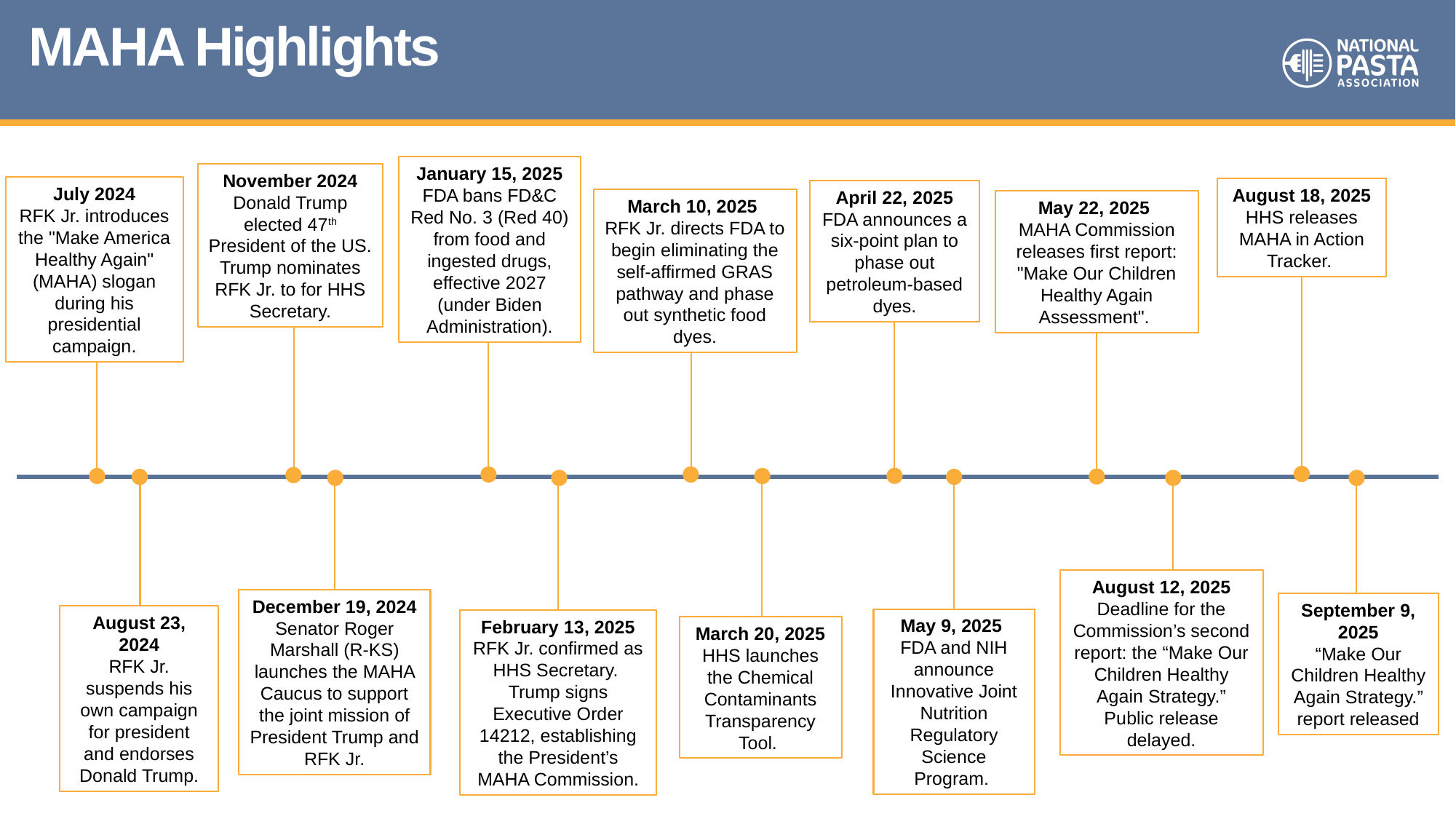

# MAHA Highlights
January 15, 2025‎
FDA bans FD&C Red No. 3 (Red 40) from food and ingested drugs, effective 2027 (under Biden Administration)‎.

November 2024
Donald Trump elected 47th President of the US.
Trump nominates RFK Jr. to for HHS Secretary.

July 2024
RFK Jr. introduces the "Make America Healthy Again" (MAHA) slogan during his presidential campaign.

August 18, 2025‎
HHS releases MAHA in Action Tracker. ‎‎

April 22, 2025‎
FDA announces a six-point plan to phase out petroleum-based dyes.‎

March 10, 2025 ‎
RFK Jr. directs FDA to begin eliminating the self-affirmed GRAS pathway and phase out synthetic food dyes.‎

May 22, 2025 ‎
MAHA Commission releases first report: "Make Our Children Healthy Again Assessment".‎ ‎

March 20, 2025‎
HHS launches the Chemical Contaminants Transparency Tool. ‎

August 23, 2024
RFK Jr. suspends his own campaign for president and endorses Donald Trump.

May 9, 2025 ‎
FDA and NIH announce Innovative Joint Nutrition Regulatory Science Program. ‎

December 19, 2024
Senator Roger Marshall (R-KS) launches the MAHA Caucus to support the joint mission of President Trump and RFK Jr.

February 13, 2025‎
RFK Jr. confirmed as HHS Secretary.
Trump signs Executive Order 14212, establishing the President’s MAHA ‎Commission.
August 12, 2025‎
Deadline for the Commission’s second report: the “Make Our Children Healthy Again Strategy.” Public release ‎delayed.‎‎

September 9, 2025‎
“Make Our Children Healthy Again Strategy.” report released